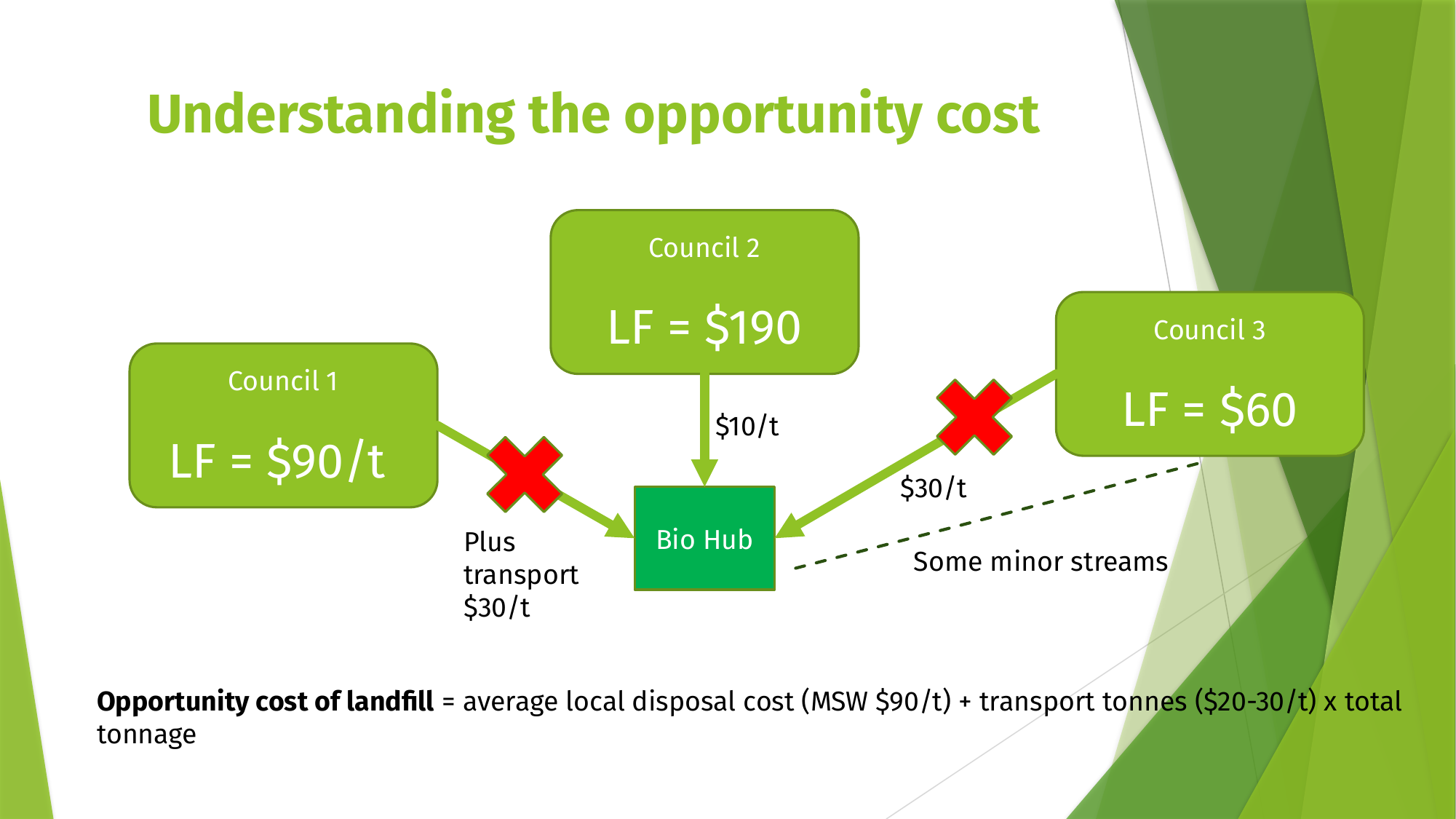

# Understanding the opportunity cost
Council 2

LF = $190
Council 3

LF = $60
Council 1

LF = $90/t

$10/t

$30/t
Bio Hub
Plus transport $30/t
Some minor streams
Opportunity cost of landfill = average local disposal cost (MSW $90/t) + transport tonnes ($20-30/t) x total tonnage